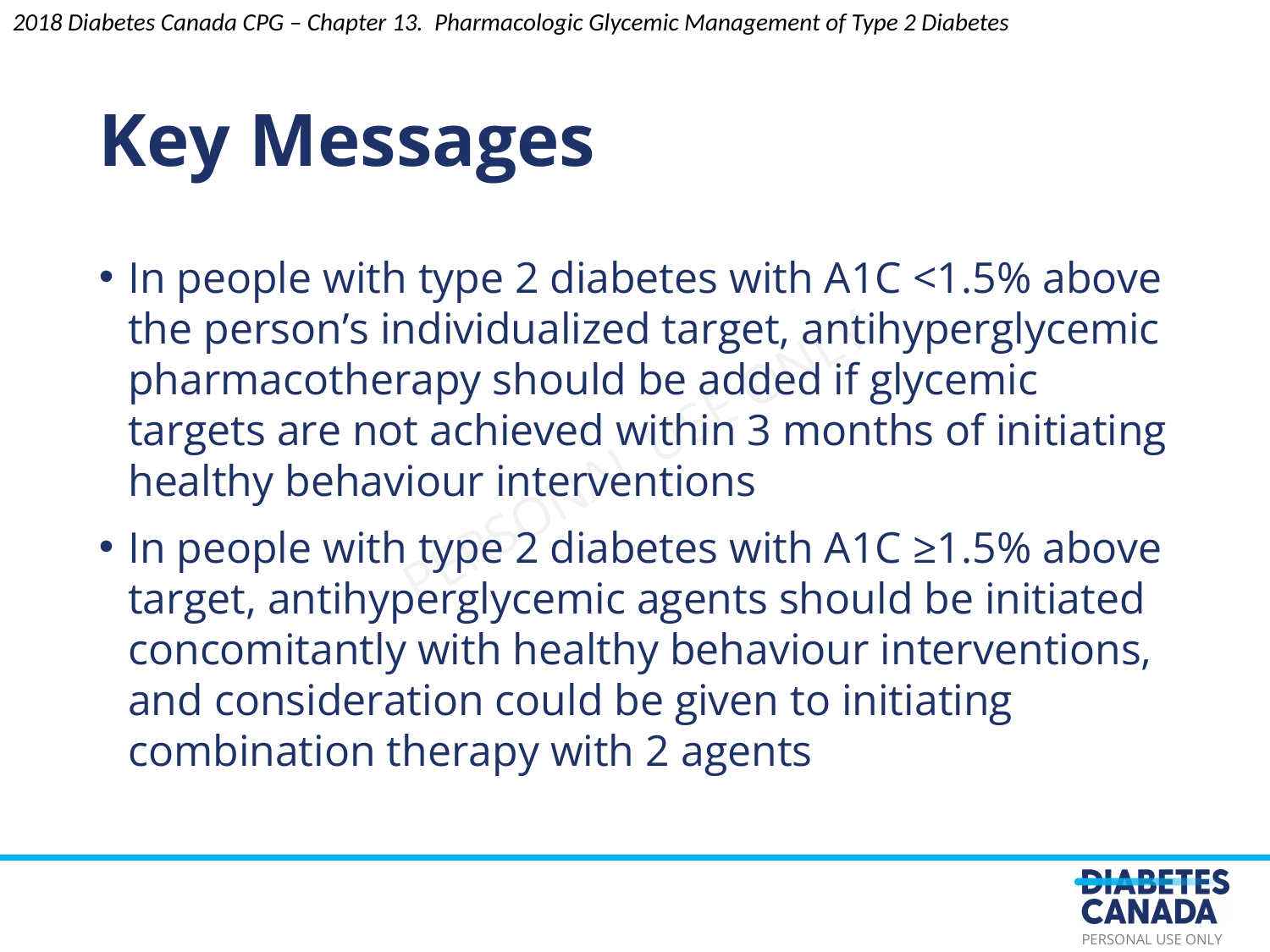

2018 Diabetes Canada CPG – Chapter 13.  Pharmacologic Glycemic Management of Type 2 Diabetes
# Key Messages
In people with type 2 diabetes with A1C <1.5% above the person’s individualized target, antihyperglycemic pharmacotherapy should be added if glycemic targets are not achieved within 3 months of initiating healthy behaviour interventions
In people with type 2 diabetes with A1C ≥1.5% above target, antihyperglycemic agents should be initiated concomitantly with healthy behaviour interventions, and consideration could be given to initiating combination therapy with 2 agents